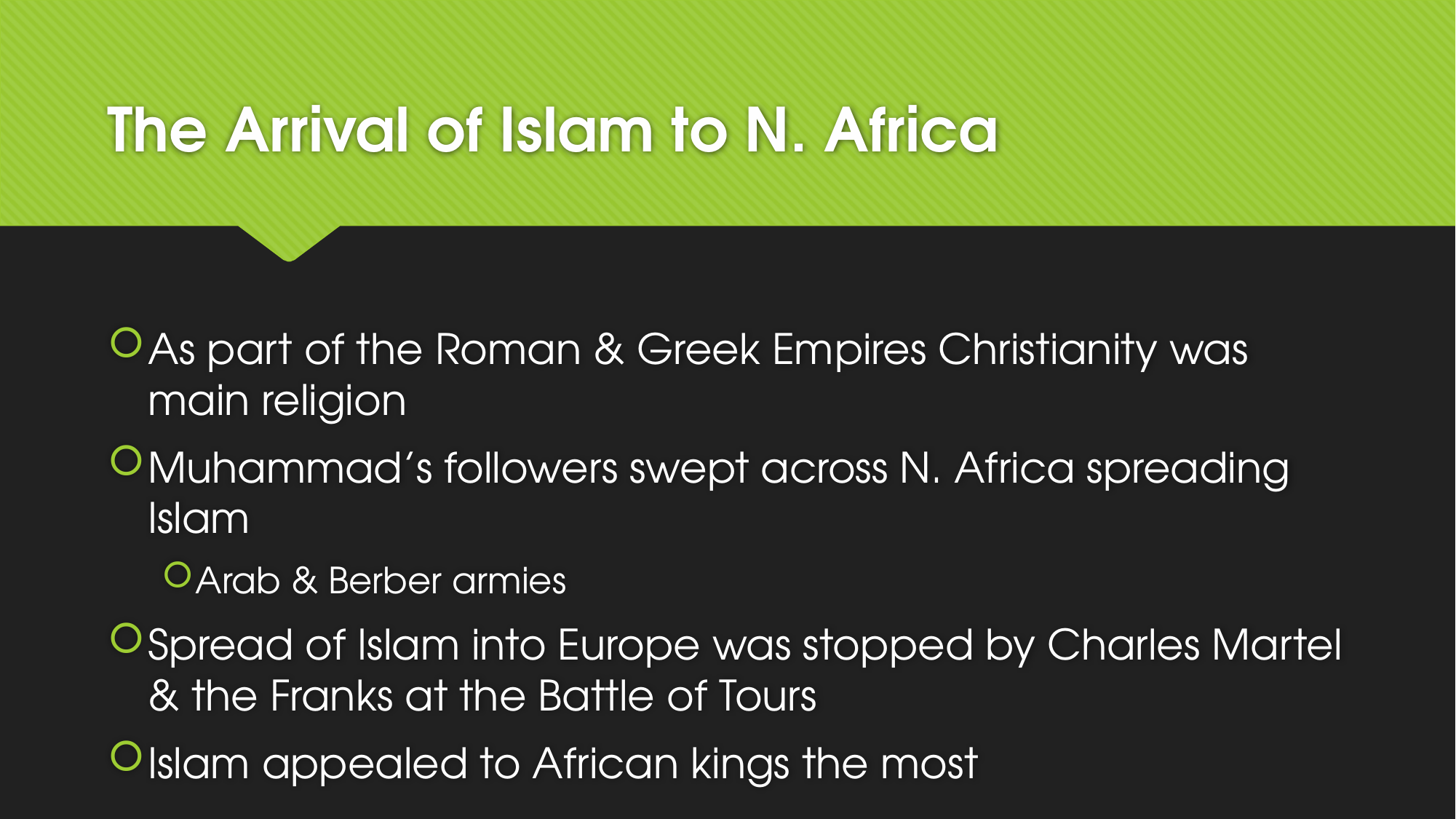

# The Arrival of Islam to N. Africa
As part of the Roman & Greek Empires Christianity was main religion
Muhammad’s followers swept across N. Africa spreading Islam
Arab & Berber armies
Spread of Islam into Europe was stopped by Charles Martel & the Franks at the Battle of Tours
Islam appealed to African kings the most